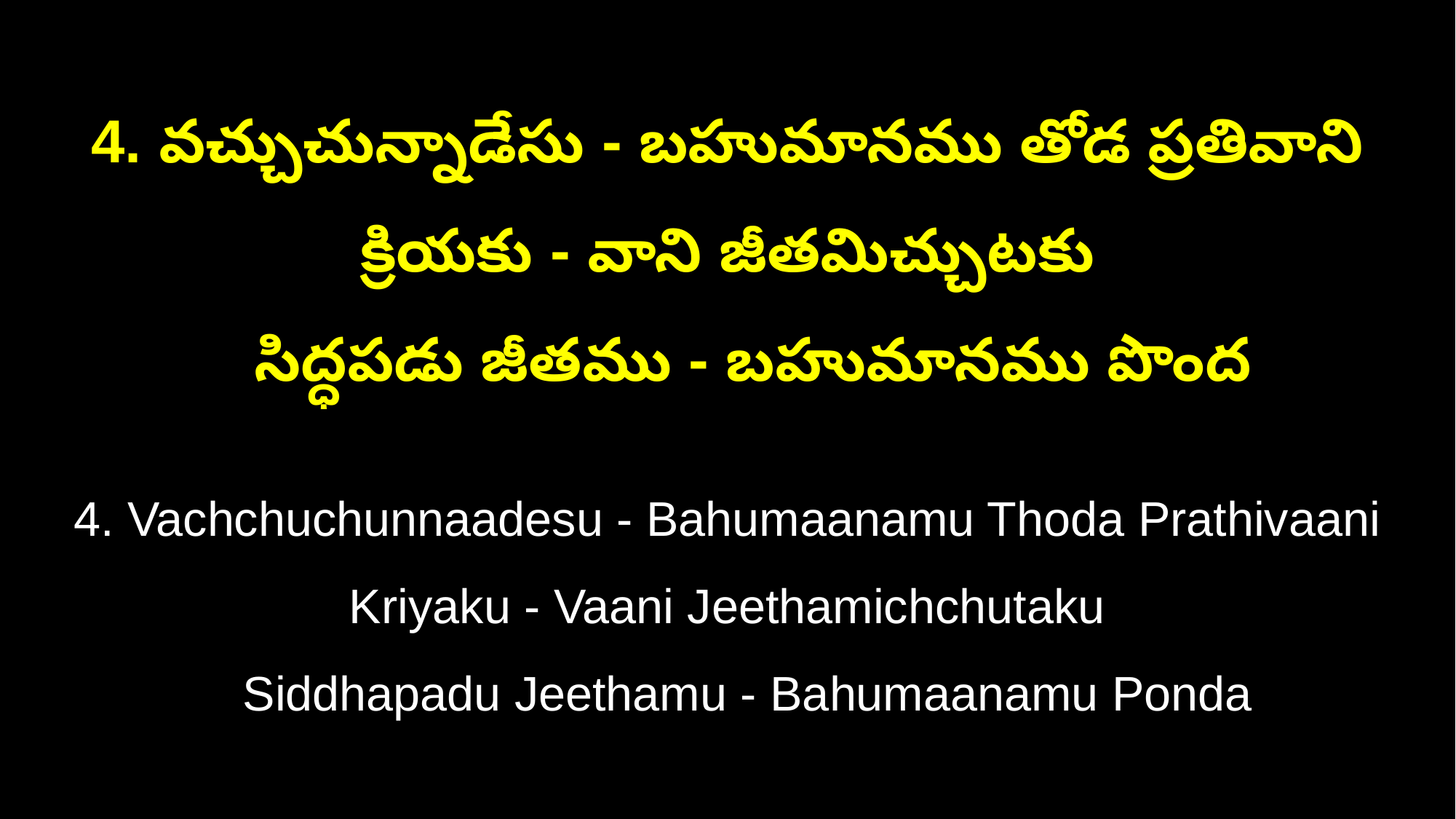

4. వచ్చుచున్నాడేసు - బహుమానము తోడ ప్రతివాని క్రియకు - వాని జీతమిచ్చుటకు
   సిద్ధపడు జీతము - బహుమానము పొంద
4. Vachchuchunnaadesu - Bahumaanamu Thoda Prathivaani Kriyaku - Vaani Jeethamichchutaku
   Siddhapadu Jeethamu - Bahumaanamu Ponda